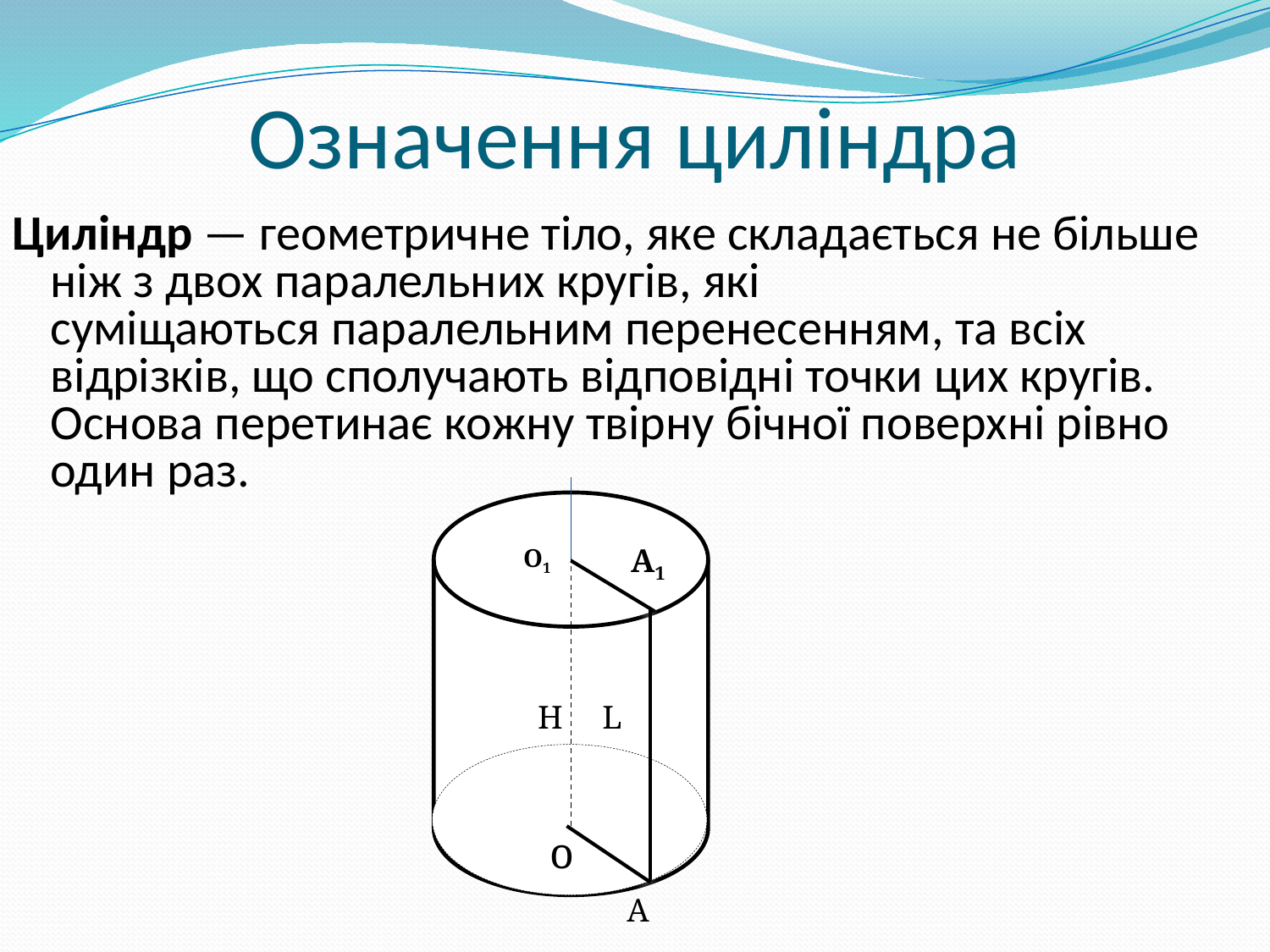

# Означення циліндра
Циліндр — геометричне тіло, яке складається не більше ніж з двох паралельних кругів, які суміщаються паралельним перенесенням, та всіх відрізків, що сполучають відповідні точки цих кругів. Основа перетинає кожну твірну бічної поверхні рівно один раз.

А1

О1
Н
L
о
А